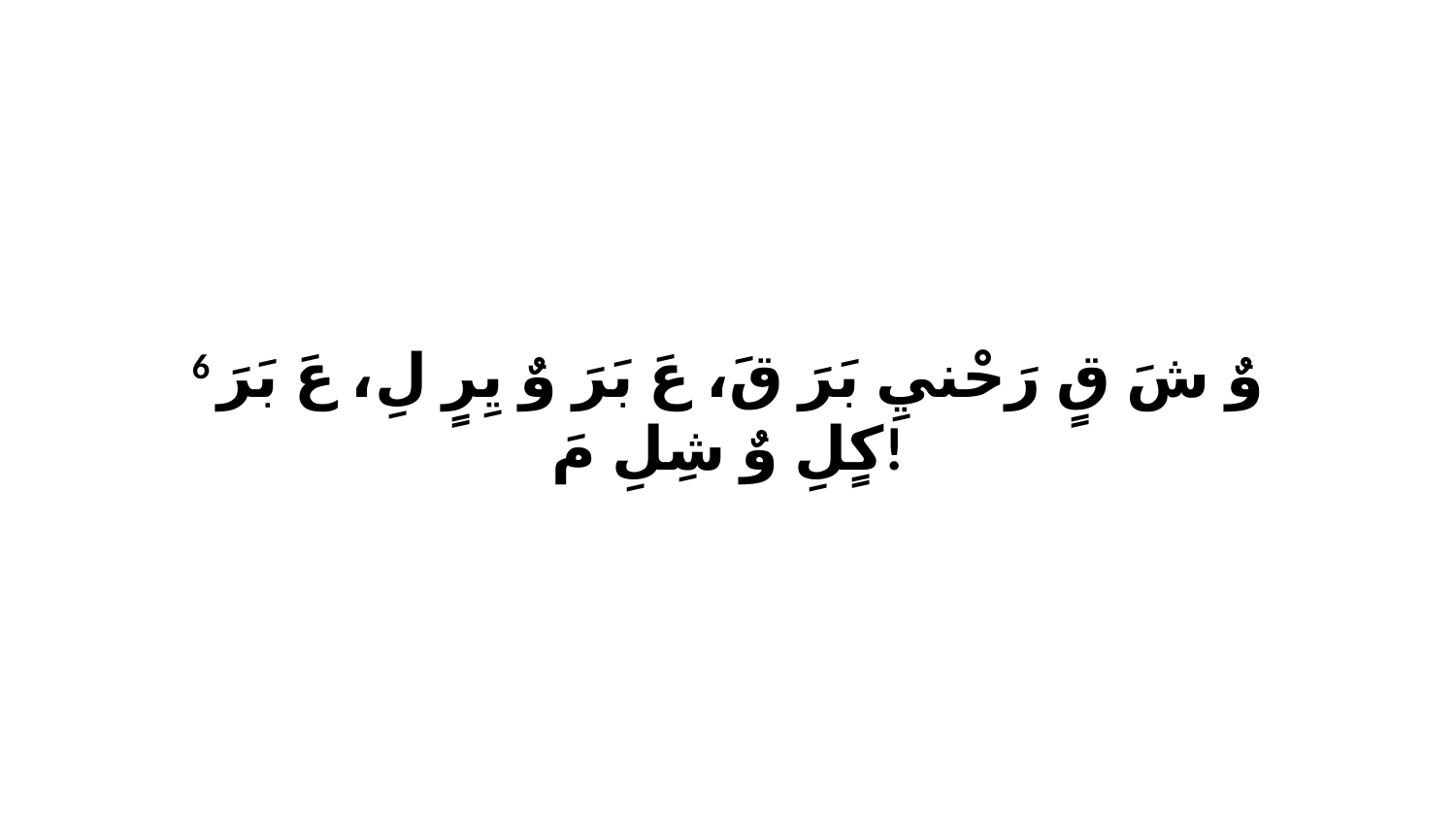

6 وٌ شَ قٍ رَحْنيِ بَرَ قَ، عَ بَرَ وٌ يِرٍ لِ، عَ بَرَ كٍلِ وٌ شِلِ مَ!